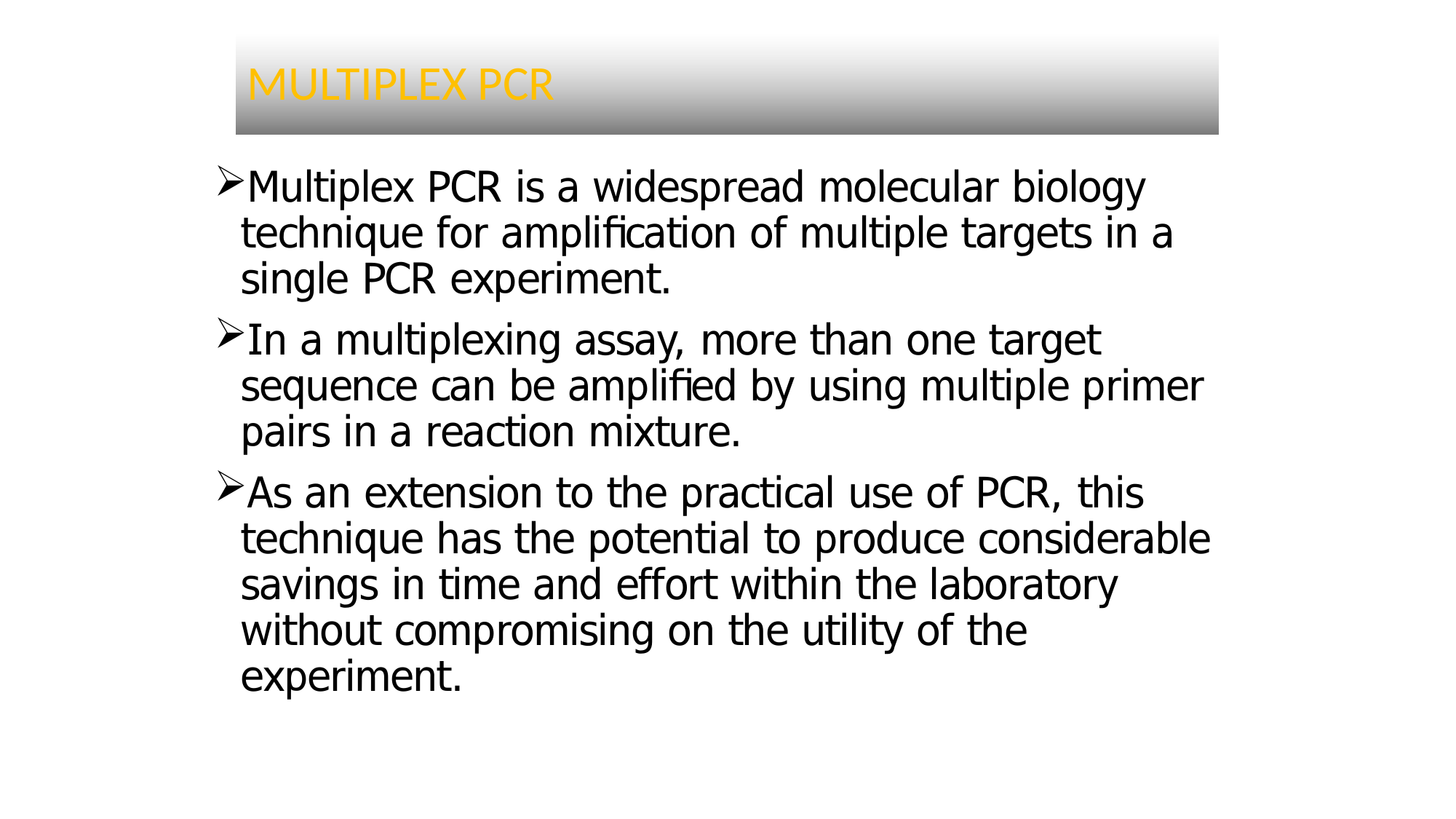

# MULTIPLEX PCR
Multiplex PCR is a widespread molecular biology technique for amplification of multiple targets in a single PCR experiment.
In a multiplexing assay, more than one target sequence can be amplified by using multiple primer pairs in a reaction mixture.
As an extension to the practical use of PCR, this technique has the potential to produce considerable savings in time and effort within the laboratory without compromising on the utility of the experiment.